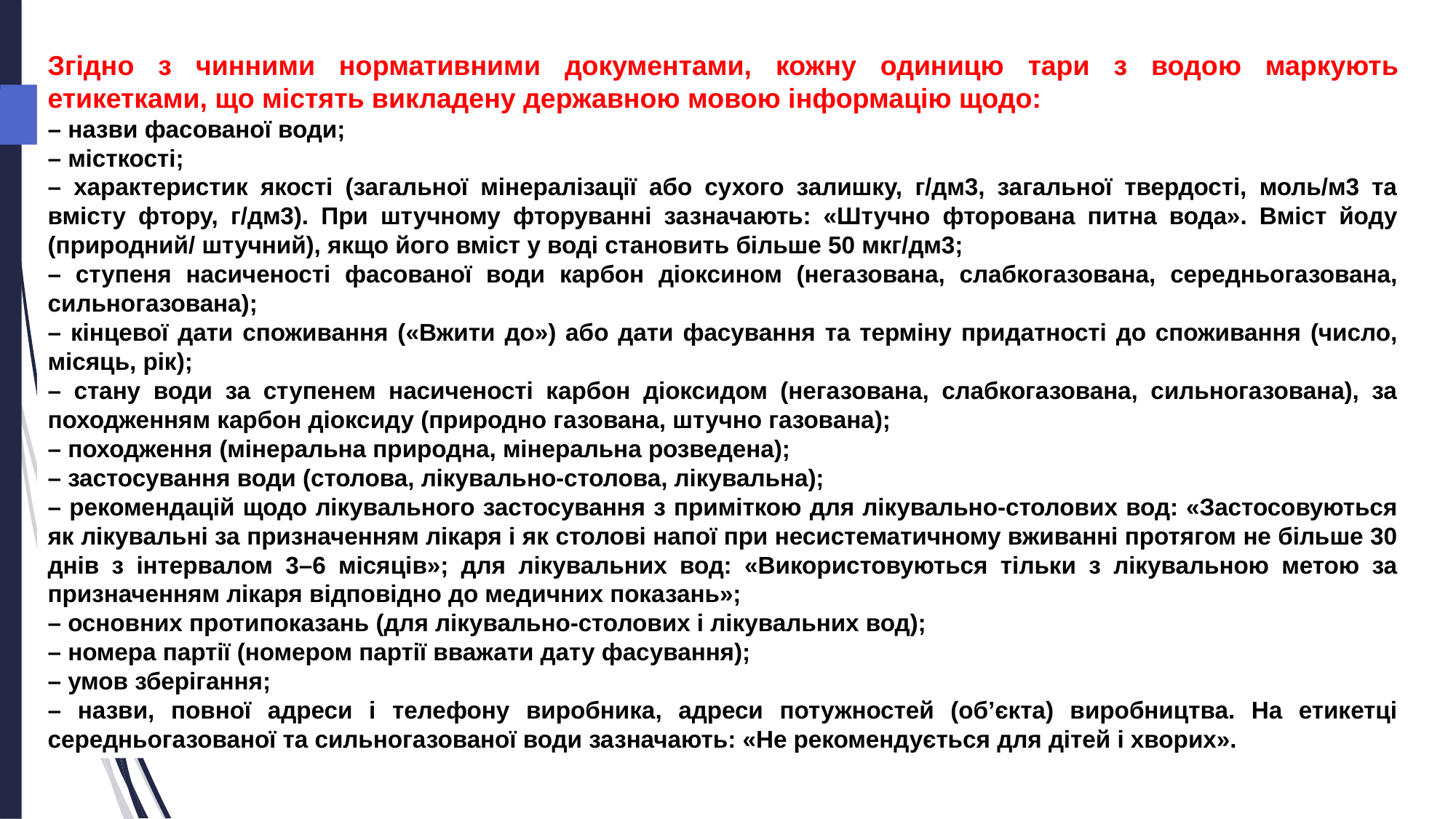

Згідно з чинними нормативними документами, кожну одиницю тари з водою маркують етикетками, що містять викладену державною мовою інформацію щодо:
– назви фасованої води;
– місткості;
– характеристик якості (загальної мінералізації або сухого залишку, г/дм3, загальної твердості, моль/м3 та вмісту фтору, г/дм3). При штучному фторуванні зазначають: «Штучно фторована питна вода». Вміст йоду (природний/ штучний), якщо його вміст у воді становить більше 50 мкг/дм3;
– ступеня насиченості фасованої води карбон діоксином (негазована, слабкогазована, середньогазована, сильногазована);
– кінцевої дати споживання («Вжити до») або дати фасування та терміну придатності до споживання (число, місяць, рік);
– стану води за ступенем насиченості карбон діоксидом (негазована, слабкогазована, сильногазована), за походженням карбон діоксиду (природно газована, штучно газована);
– походження (мінеральна природна, мінеральна розведена);
– застосування води (столова, лікувально-столова, лікувальна);
– рекомендацій щодо лікувального застосування з приміткою для лікувально-столових вод: «Застосовуються як лікувальні за призначенням лікаря і як столові напої при несистематичному вживанні протягом не більше 30 днів з інтервалом 3–6 місяців»; для лікувальних вод: «Використовуються тільки з лікувальною метою за призначенням лікаря відповідно до медичних показань»;
– основних протипоказань (для лікувально-столових і лікувальних вод);
– номера партії (номером партії вважати дату фасування);
– умов зберігання;
– назви, повної адреси і телефону виробника, адреси потужностей (об’єкта) виробництва. На етикетці середньогазованої та сильногазованої води зазначають: «Не рекомендується для дітей і хворих».